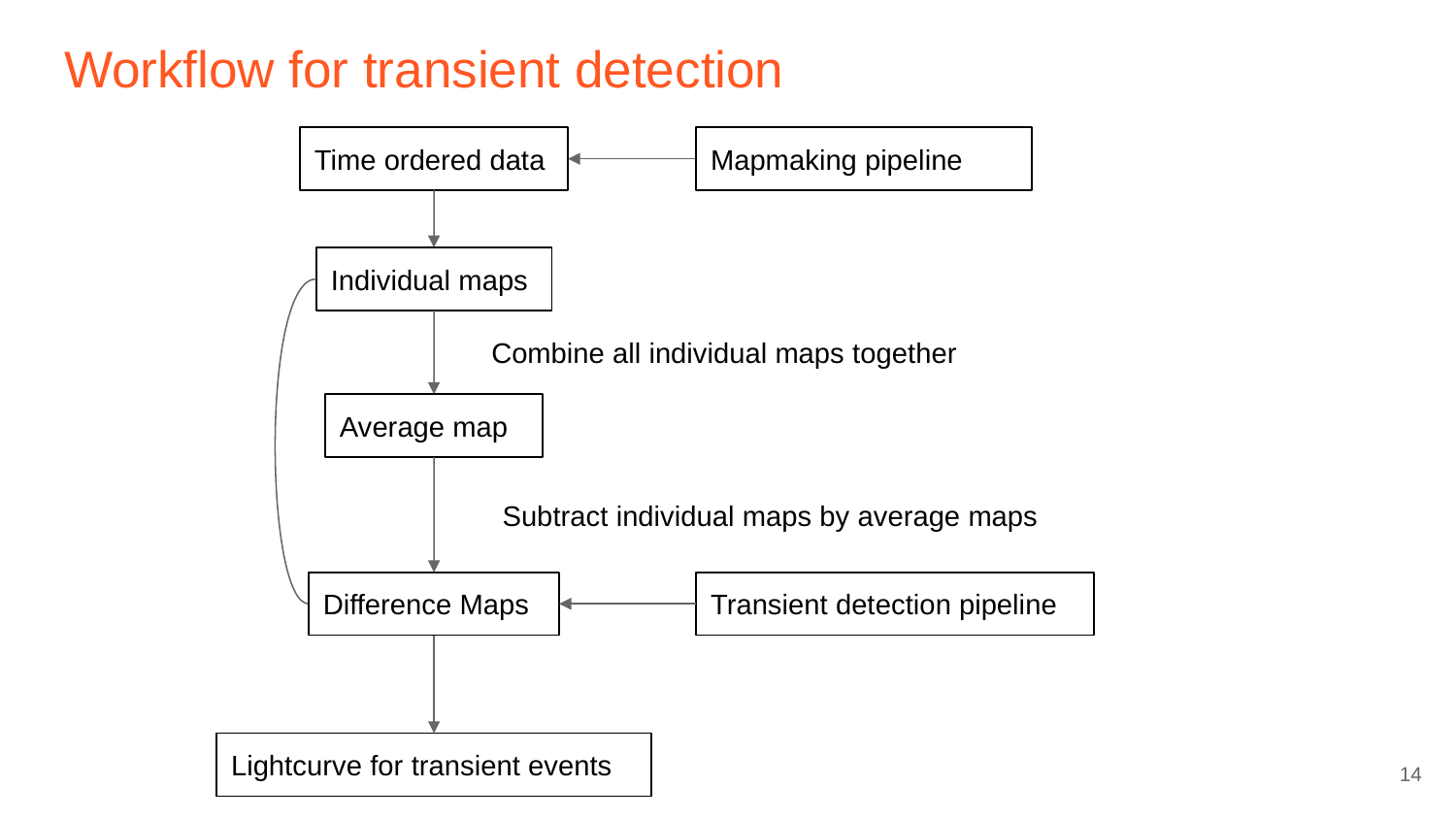

# Workflow for transient detection
Mapmaking pipeline
Time ordered data
Individual maps
Combine all individual maps together
Average map
Subtract individual maps by average maps
Transient detection pipeline
Difference Maps
Lightcurve for transient events
14